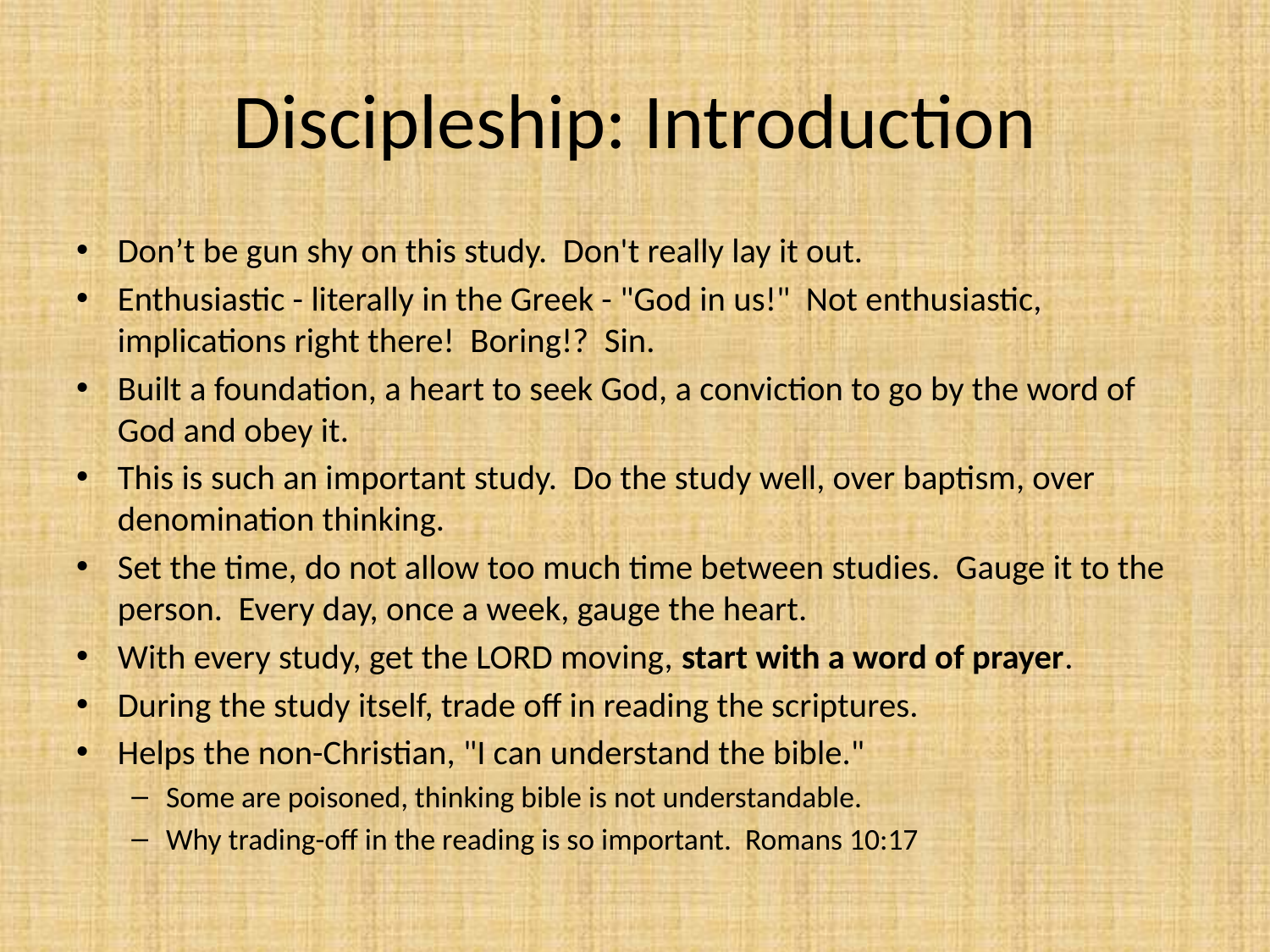

# Discipleship: Introduction
Don’t be gun shy on this study.  Don't really lay it out.
Enthusiastic - literally in the Greek - "God in us!"  Not enthusiastic, implications right there!  Boring!?  Sin.
Built a foundation, a heart to seek God, a conviction to go by the word of God and obey it.
This is such an important study.  Do the study well, over baptism, over denomination thinking.
Set the time, do not allow too much time between studies.  Gauge it to the person.  Every day, once a week, gauge the heart.
With every study, get the LORD moving, start with a word of prayer.
During the study itself, trade off in reading the scriptures.
Helps the non-Christian, "I can understand the bible."
Some are poisoned, thinking bible is not understandable.
Why trading-off in the reading is so important.  Romans 10:17